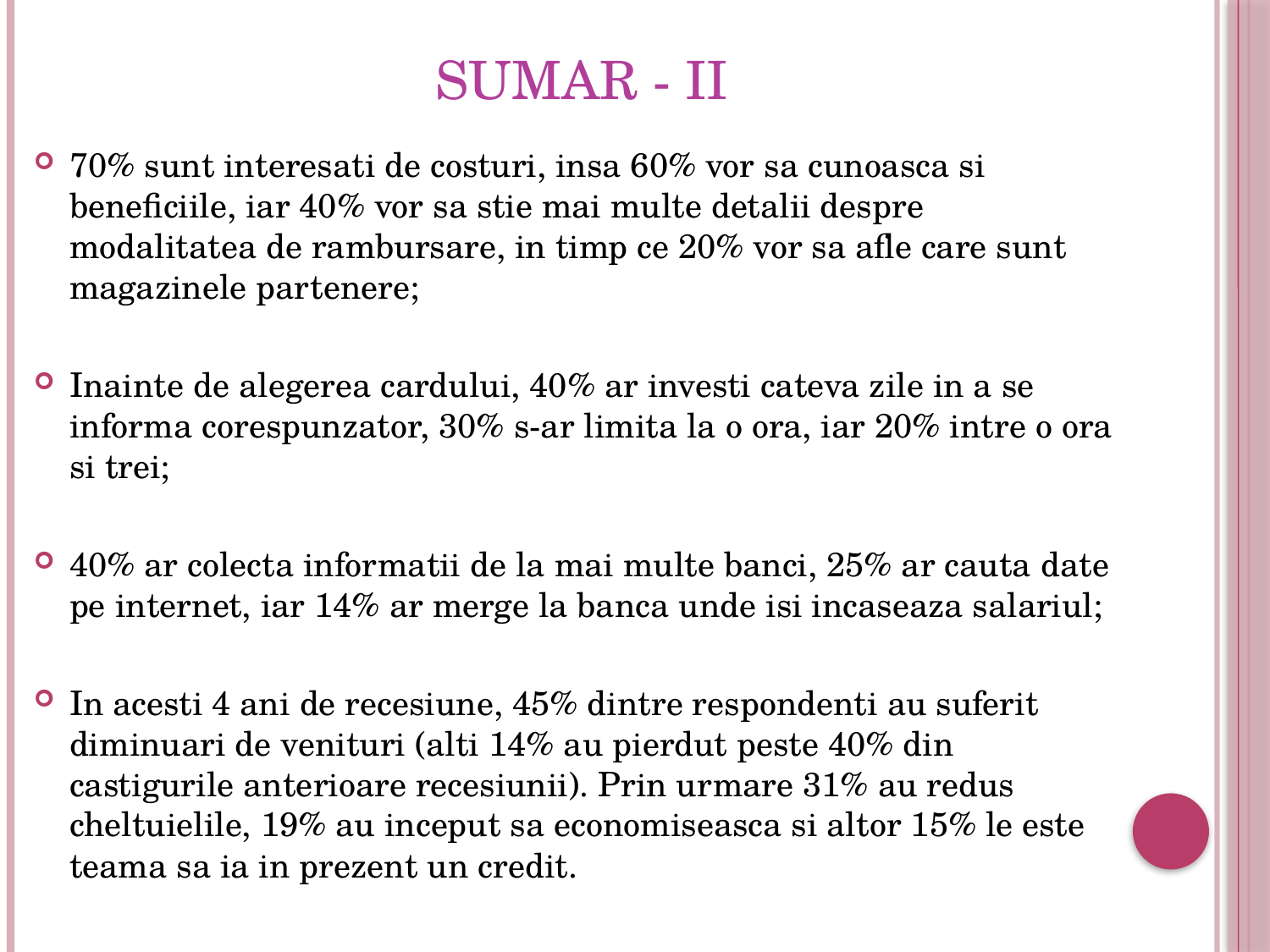

# Sumar - II
70% sunt interesati de costuri, insa 60% vor sa cunoasca si beneficiile, iar 40% vor sa stie mai multe detalii despre modalitatea de rambursare, in timp ce 20% vor sa afle care sunt magazinele partenere;

Inainte de alegerea cardului, 40% ar investi cateva zile in a se informa corespunzator, 30% s-ar limita la o ora, iar 20% intre o ora si trei;

40% ar colecta informatii de la mai multe banci, 25% ar cauta date pe internet, iar 14% ar merge la banca unde isi incaseaza salariul;

In acesti 4 ani de recesiune, 45% dintre respondenti au suferit diminuari de venituri (alti 14% au pierdut peste 40% din castigurile anterioare recesiunii). Prin urmare 31% au redus cheltuielile, 19% au inceput sa economiseasca si altor 15% le este teama sa ia in prezent un credit.